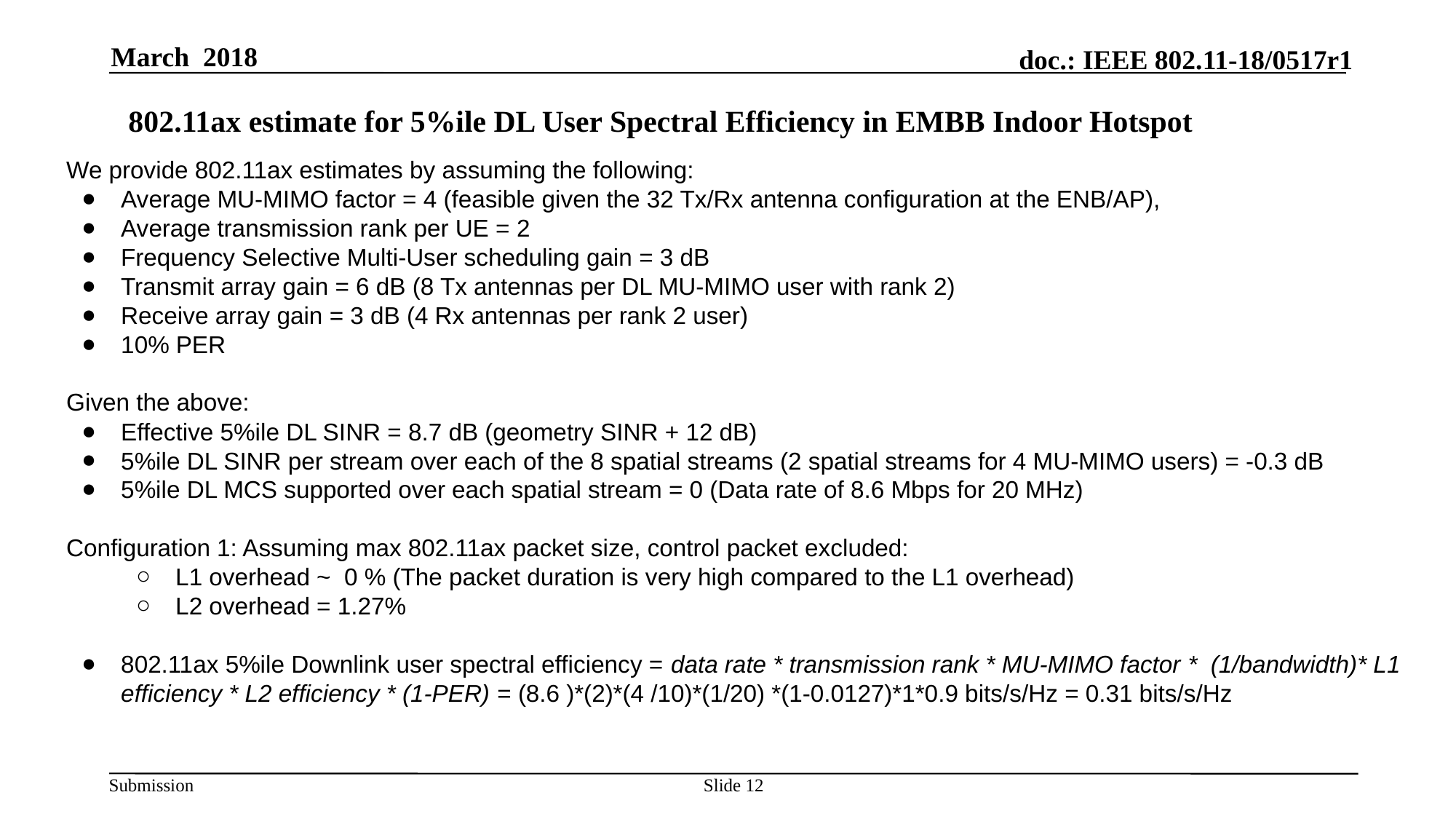

March  2018
# 802.11ax estimate for 5%ile DL User Spectral Efficiency in EMBB Indoor Hotspot
We provide 802.11ax estimates by assuming the following:
Average MU-MIMO factor = 4 (feasible given the 32 Tx/Rx antenna configuration at the ENB/AP),
Average transmission rank per UE = 2
Frequency Selective Multi-User scheduling gain = 3 dB
Transmit array gain = 6 dB (8 Tx antennas per DL MU-MIMO user with rank 2)
Receive array gain = 3 dB (4 Rx antennas per rank 2 user)
10% PER

Given the above:
Effective 5%ile DL SINR = 8.7 dB (geometry SINR + 12 dB)
5%ile DL SINR per stream over each of the 8 spatial streams (2 spatial streams for 4 MU-MIMO users) = -0.3 dB
5%ile DL MCS supported over each spatial stream = 0 (Data rate of 8.6 Mbps for 20 MHz)
Configuration 1: Assuming max 802.11ax packet size, control packet excluded:
L1 overhead ~  0 % (The packet duration is very high compared to the L1 overhead)
L2 overhead = 1.27%

802.11ax 5%ile Downlink user spectral efficiency = data rate * transmission rank * MU-MIMO factor *  (1/bandwidth)* L1 efficiency * L2 efficiency * (1-PER) = (8.6 )*(2)*(4 /10)*(1/20) *(1-0.0127)*1*0.9 bits/s/Hz = 0.31 bits/s/Hz

Slide 12